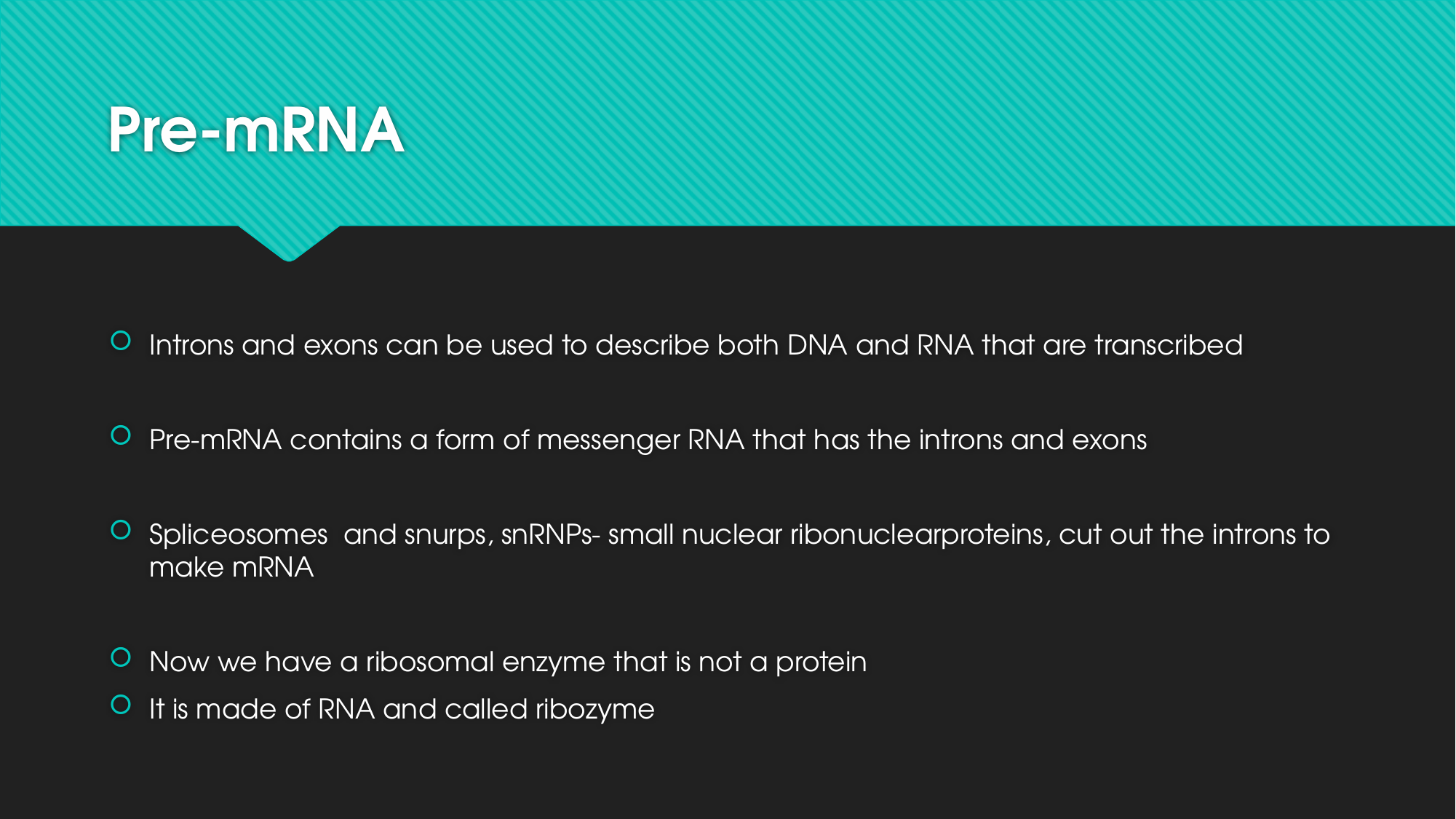

# Pre-mRNA
Introns and exons can be used to describe both DNA and RNA that are transcribed

Pre-mRNA contains a form of messenger RNA that has the introns and exons

Spliceosomes  and snurps, snRNPs- small nuclear ribonuclearproteins, cut out the introns to make mRNA

Now we have a ribosomal enzyme that is not a protein
It is made of RNA and called ribozyme